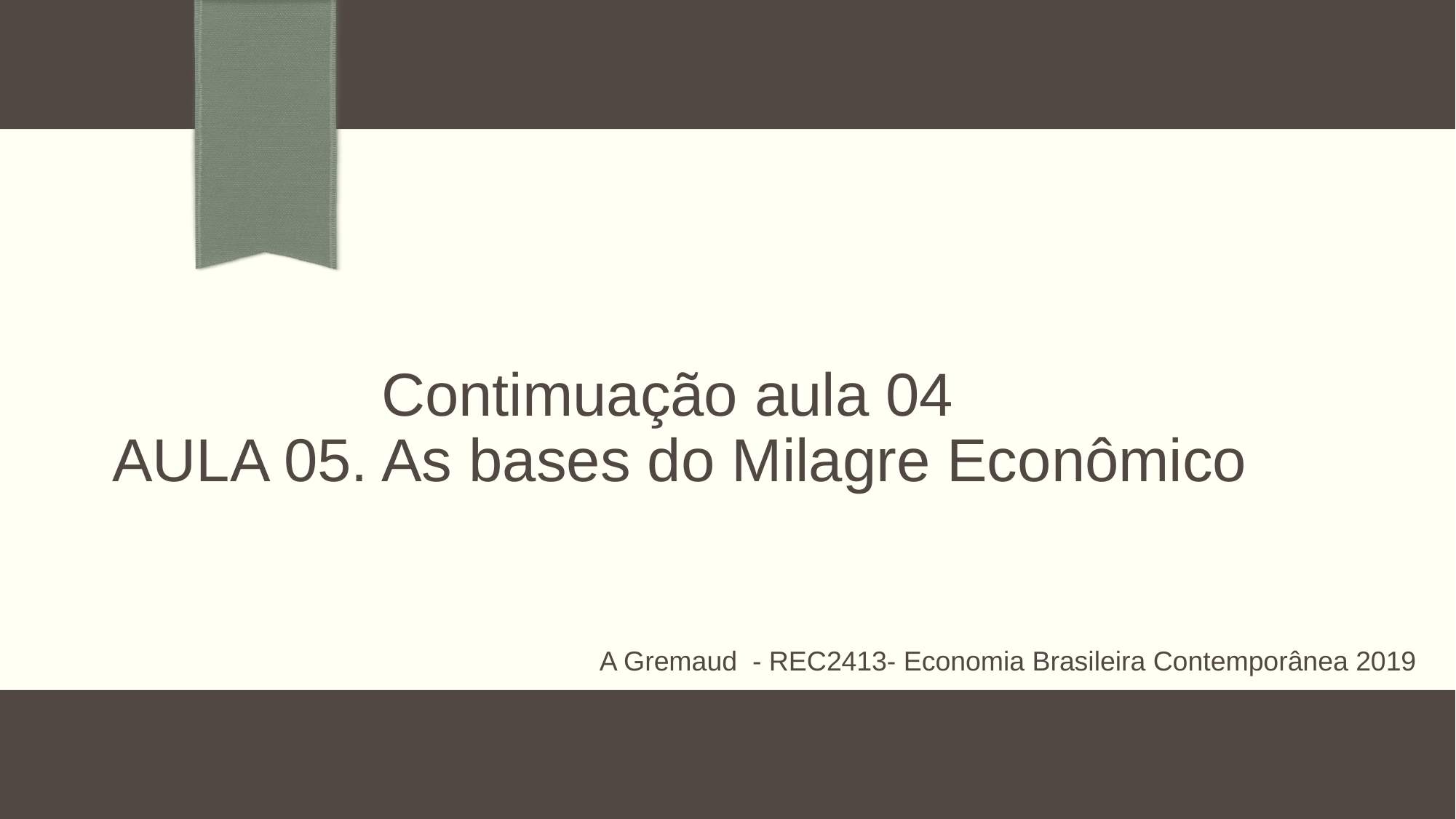

# Contimuação aula 04 AULA 05. As bases do Milagre Econômico
A Gremaud  - REC2413- Economia Brasileira Contemporânea 2019